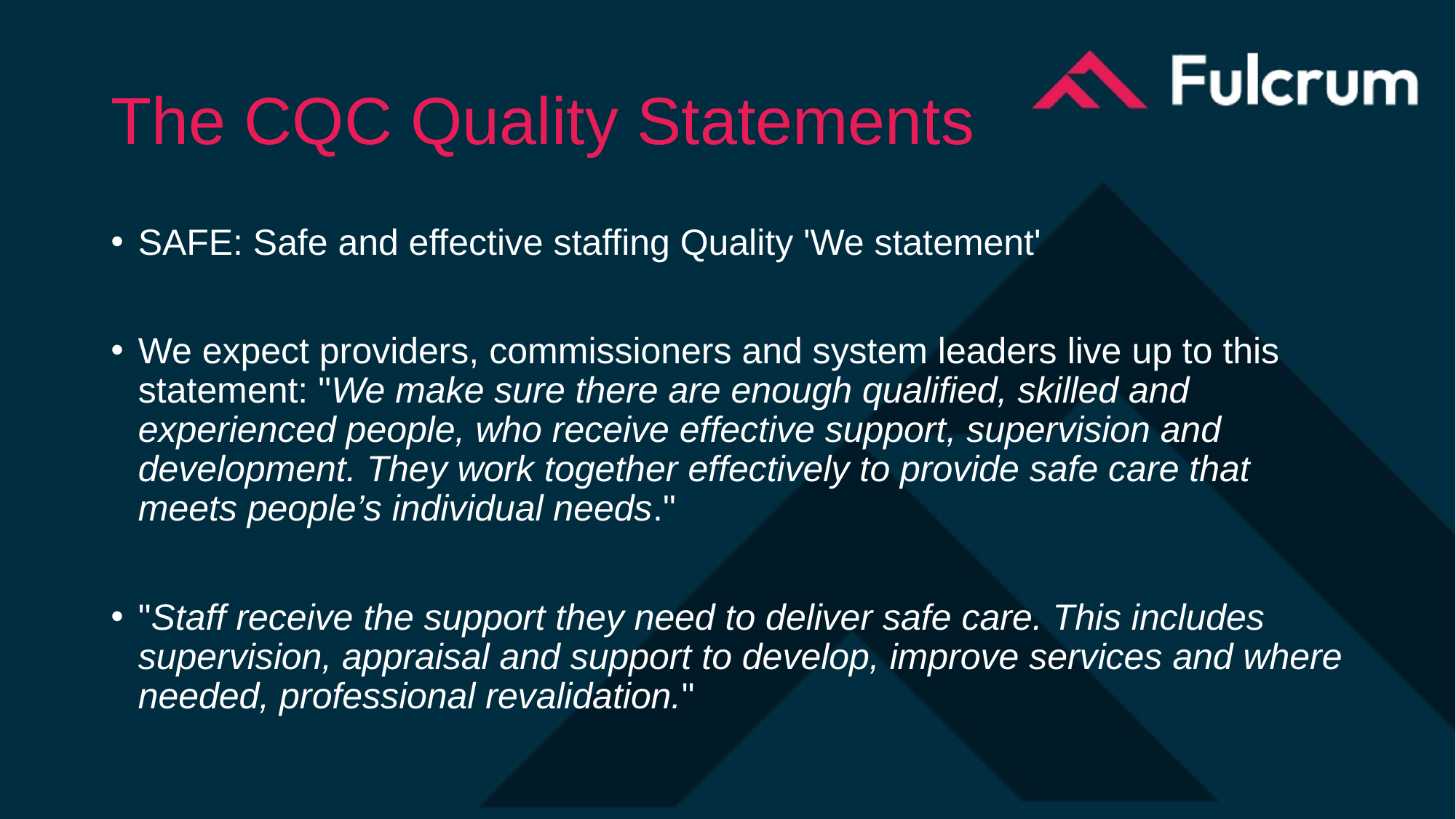

# The CQC Quality Statements
SAFE: Safe and effective staffing Quality 'We statement'

We expect providers, commissioners and system leaders live up to this statement: "We make sure there are enough qualified, skilled and experienced people, who receive effective support, supervision and development. They work together effectively to provide safe care that meets people’s individual needs."

"Staff receive the support they need to deliver safe care. This includes supervision, appraisal and support to develop, improve services and where needed, professional revalidation."